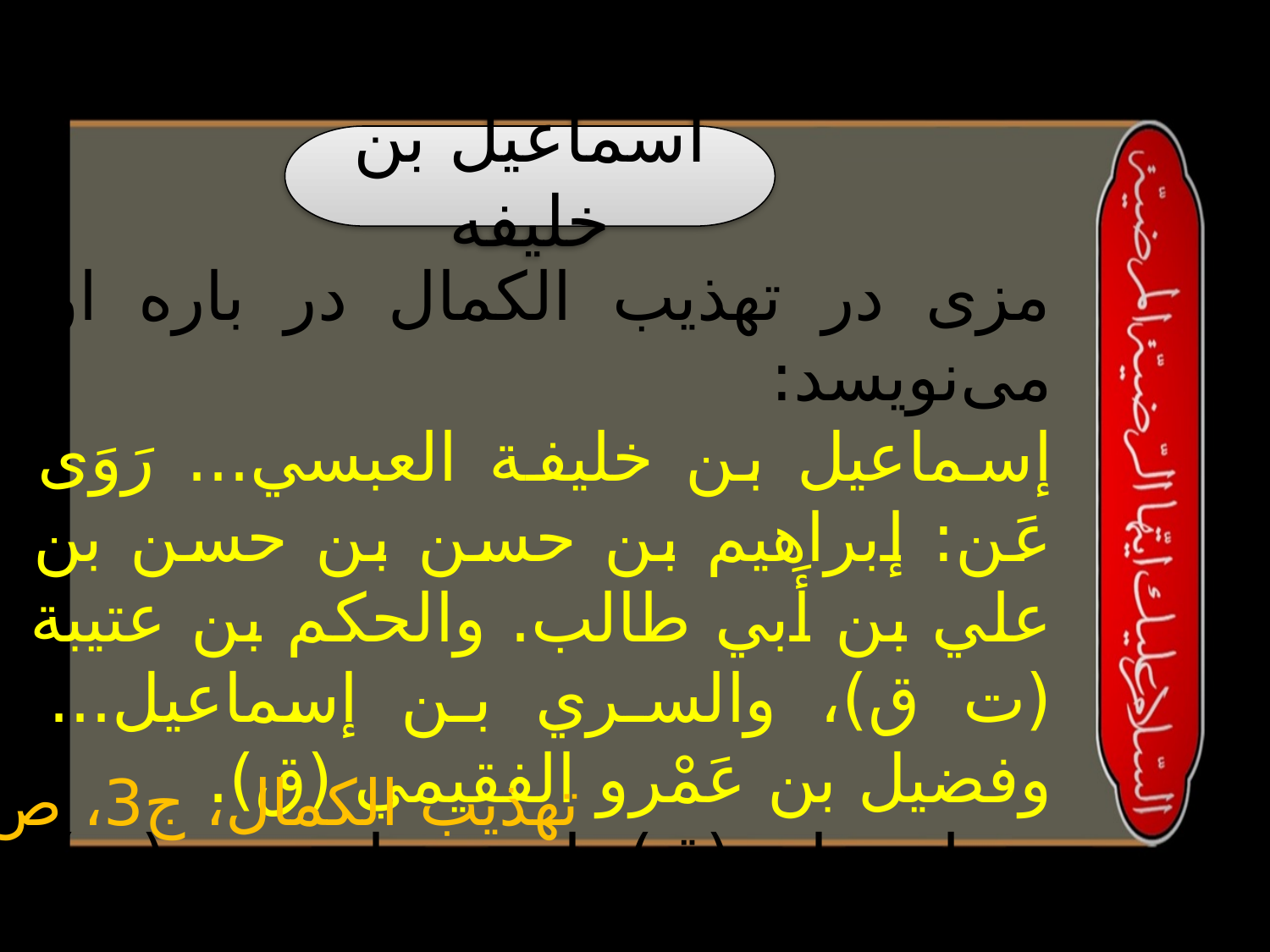

اسماعیل بن خلیفه
مزى در تهذيب الكمال در باره او مى‌نويسد:
إسماعيل بن خليفة العبسي... رَوَى عَن: إبراهيم بن حسن بن حسن بن علي بن أَبي طالب. والحكم بن عتيبة (ت ق)، والسري بن إسماعيل... وفضيل بن عَمْرو الفقيمي (ق).
منظور از (ق) ابن ماجه و (ت) ترمذى است.
تهذیب الکمال، ج3، ص77